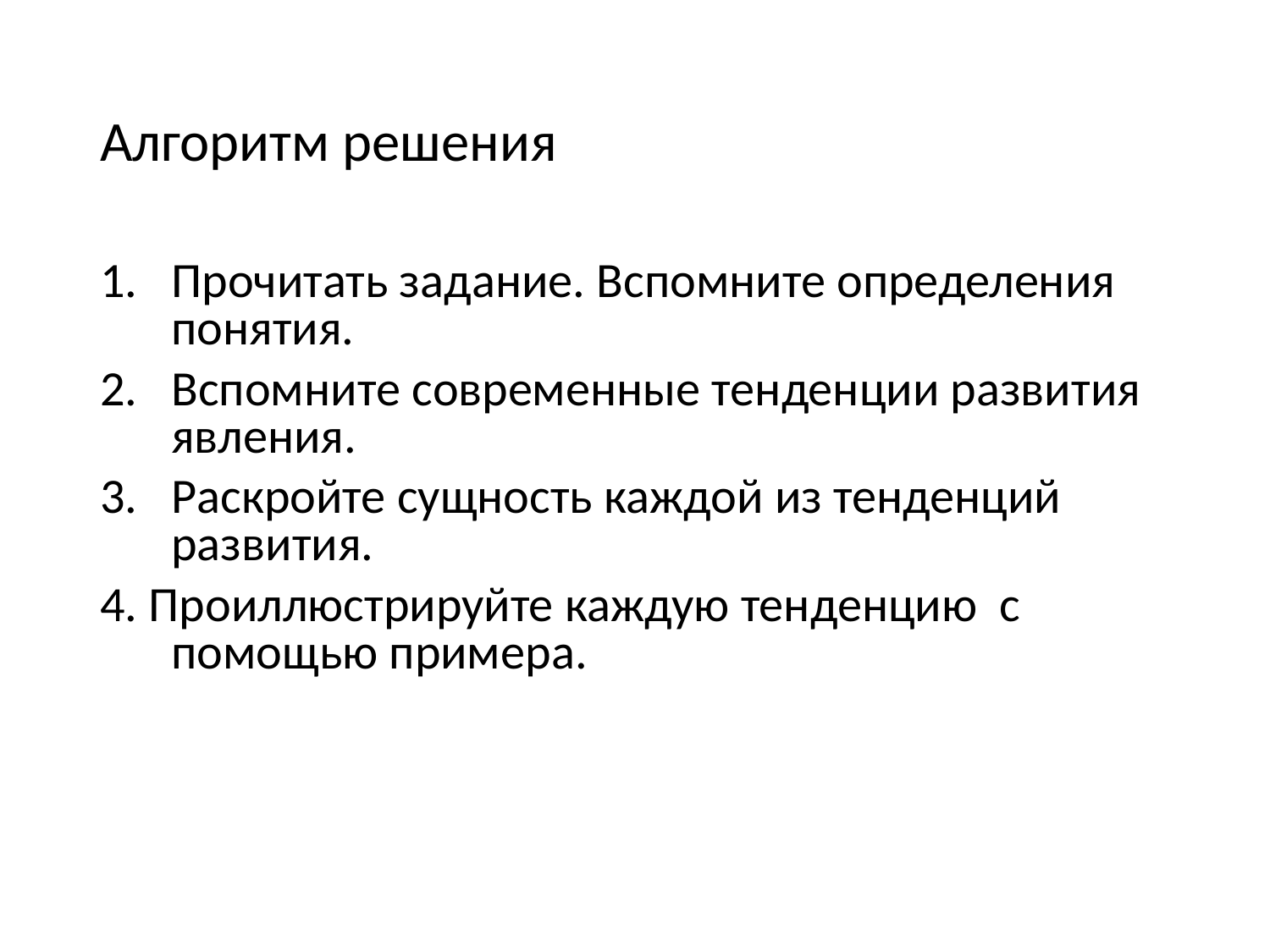

# Алгоритм решения
Прочитать задание. Вспомните определения понятия.
Вспомните современные тенденции развития явления.
Раскройте сущность каждой из тенденций  развития.
4. Проиллюстрируйте каждую тенденцию  с помощью примера.